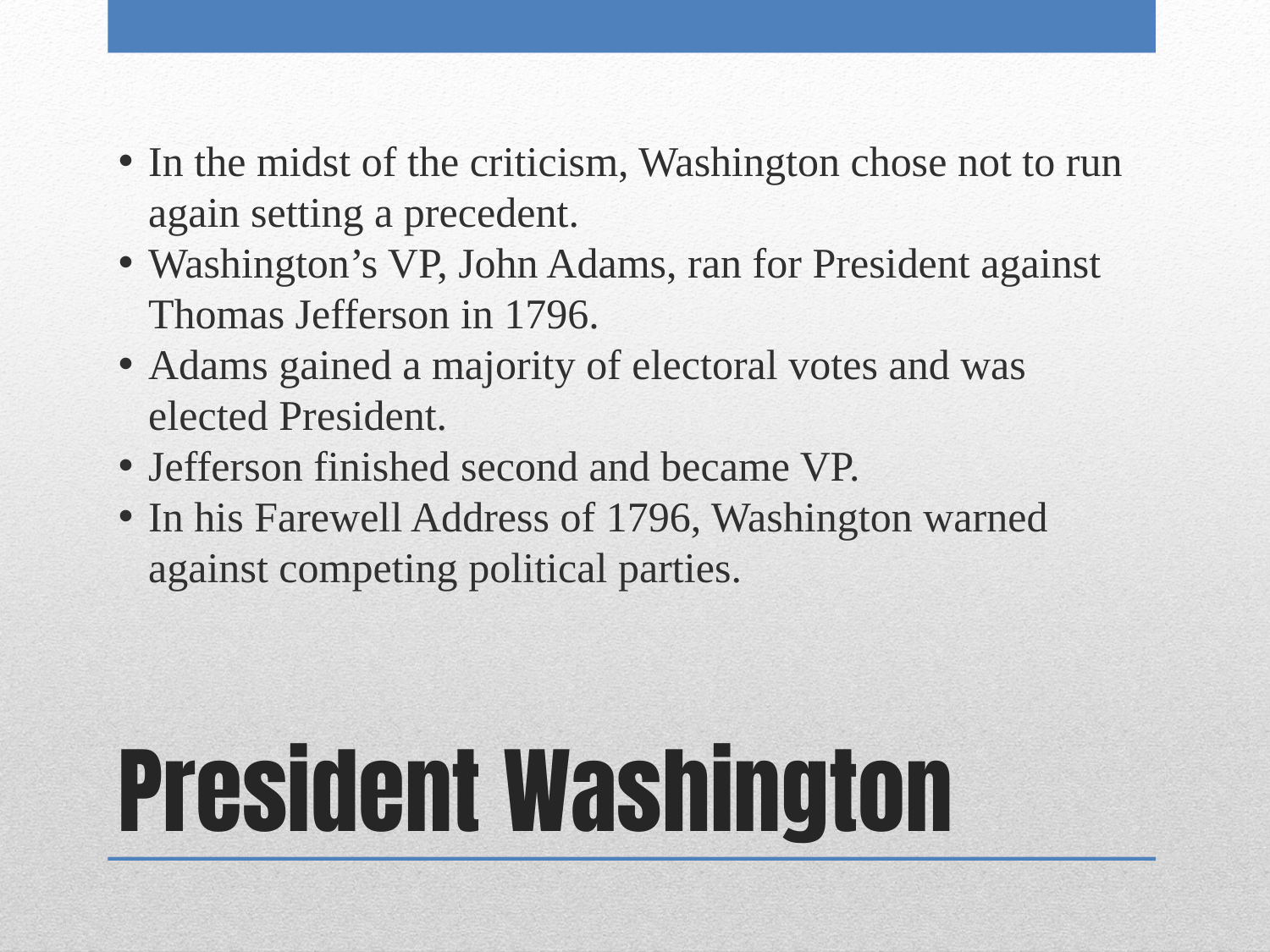

In the midst of the criticism, Washington chose not to run again setting a precedent.
Washington’s VP, John Adams, ran for President against Thomas Jefferson in 1796.
Adams gained a majority of electoral votes and was elected President.
Jefferson finished second and became VP.
In his Farewell Address of 1796, Washington warned against competing political parties.

President Washington